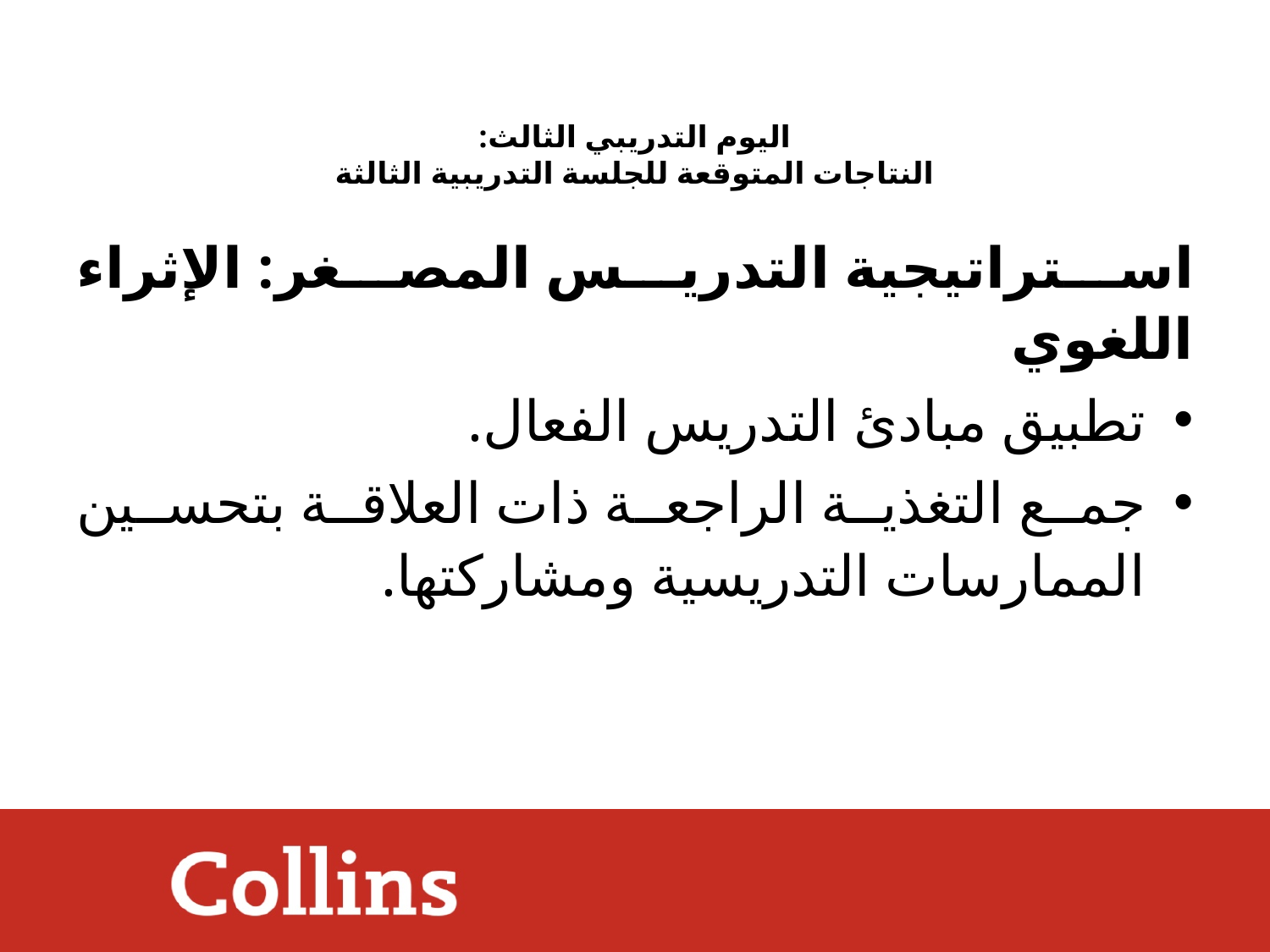

# اليوم التدريبي الثالث: النتاجات المتوقعة للجلسة التدريبية الثالثة
استراتيجية التدريس المصغر: الإثراء اللغوي
تطبيق مبادئ التدريس الفعال.
جمع التغذية الراجعة ذات العلاقة بتحسين الممارسات التدريسية ومشاركتها.
DRAFT